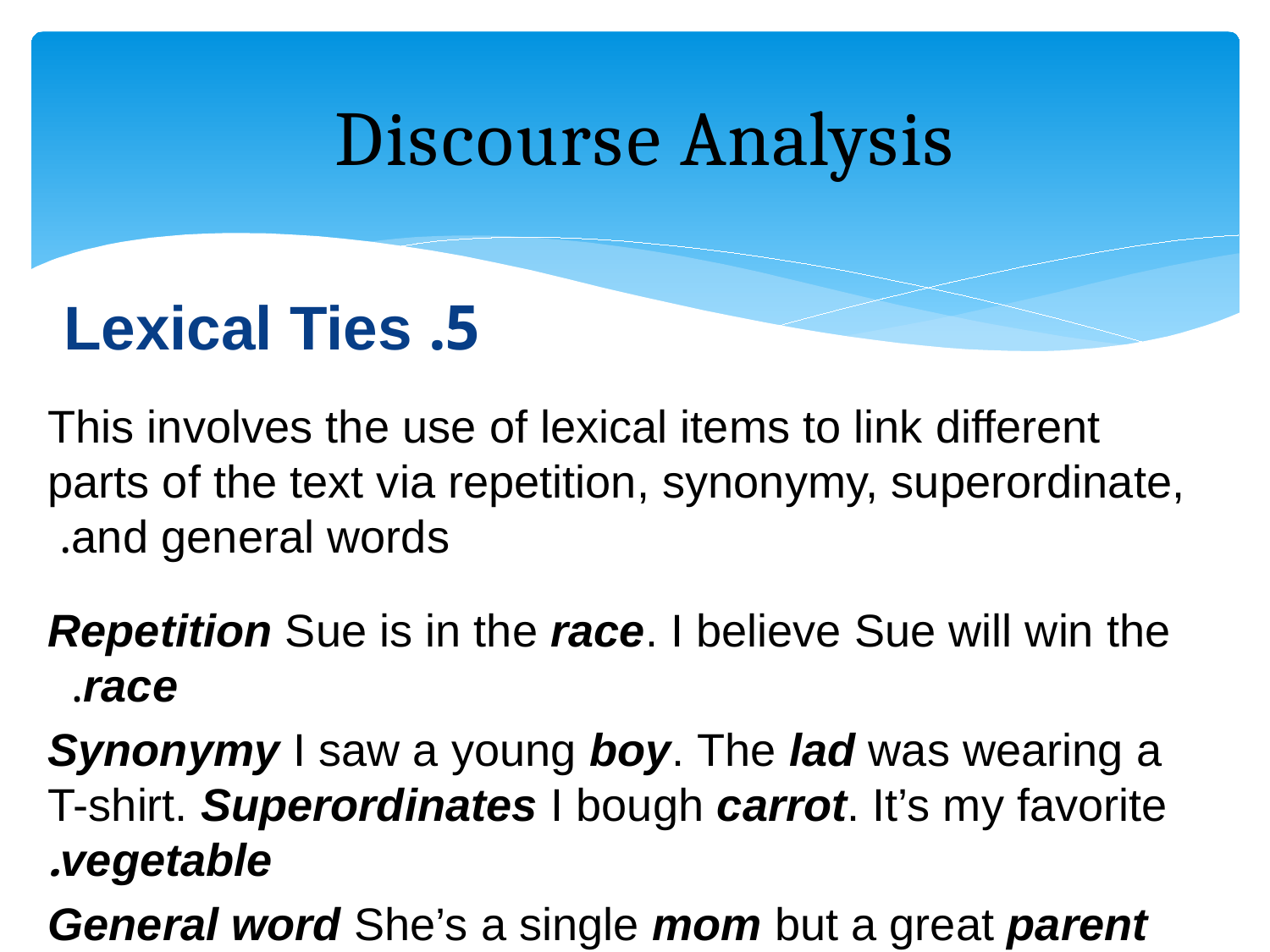

# Discourse Analysis

5. Lexical Ties

This involves the use of lexical items to link different parts of the text via repetition, synonymy, superordinate, and general words.

Repetition Sue is in the race. I believe Sue will win the race.
Synonymy I saw a young boy. The lad was wearing a T-shirt. Superordinates I bough carrot. It’s my favorite vegetable.
General word She’s a single mom but a great parent indeed.